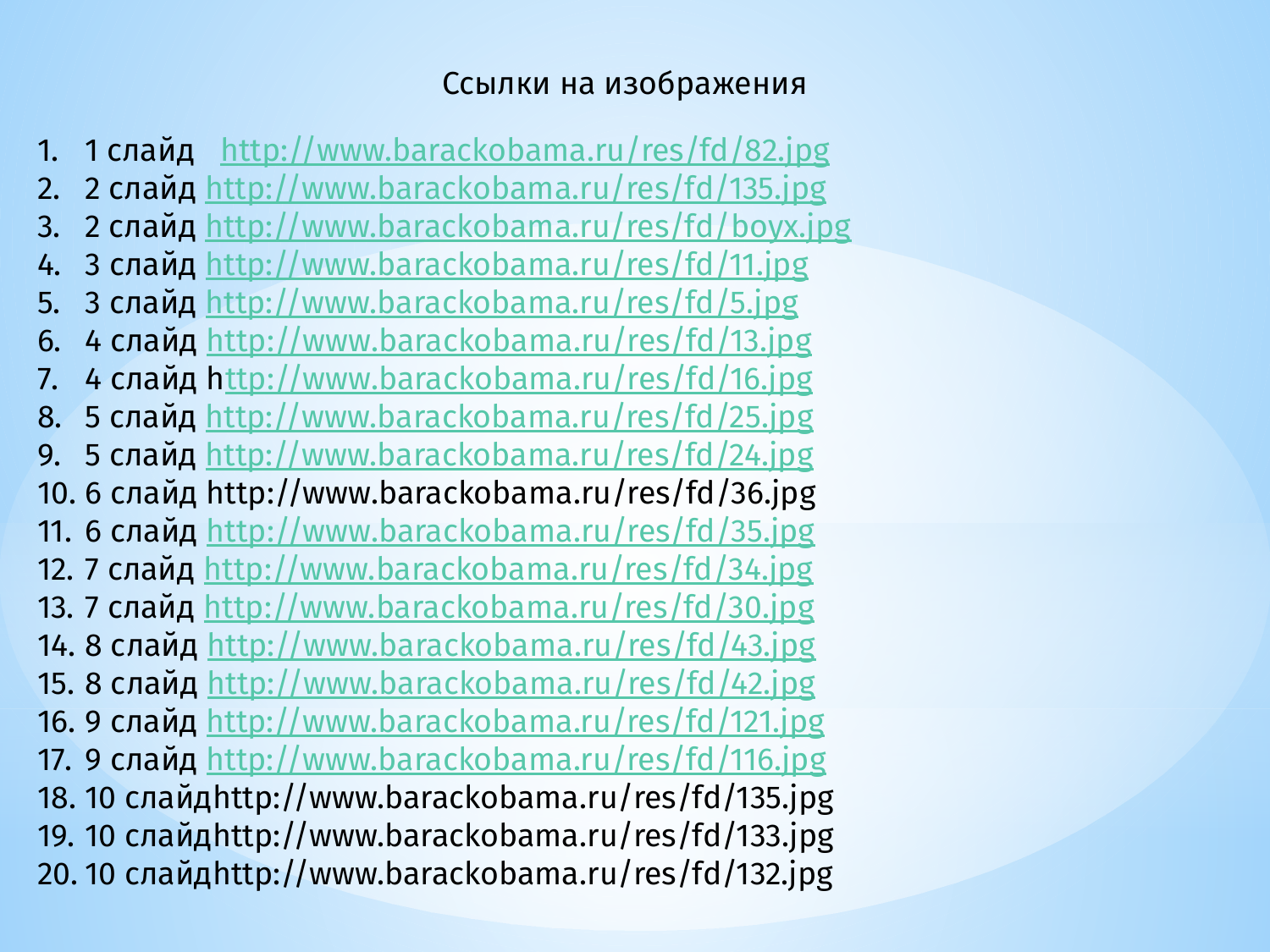

Ссылки на изображения
1 слайд   http://www.barackobama.ru/res/fd/82.jpg
2 слайд http://www.barackobama.ru/res/fd/135.jpg
2 слайд http://www.barackobama.ru/res/fd/boyx.jpg
3 слайд http://www.barackobama.ru/res/fd/11.jpg
3 слайд http://www.barackobama.ru/res/fd/5.jpg
4 слайд http://www.barackobama.ru/res/fd/13.jpg
4 слайд http://www.barackobama.ru/res/fd/16.jpg
5 слайд http://www.barackobama.ru/res/fd/25.jpg
5 слайд http://www.barackobama.ru/res/fd/24.jpg
6 слайд http://www.barackobama.ru/res/fd/36.jpg
6 слайд http://www.barackobama.ru/res/fd/35.jpg
7 слайд http://www.barackobama.ru/res/fd/34.jpg
7 слайд http://www.barackobama.ru/res/fd/30.jpg
8 слайд http://www.barackobama.ru/res/fd/43.jpg
8 слайд http://www.barackobama.ru/res/fd/42.jpg
9 слайд http://www.barackobama.ru/res/fd/121.jpg
9 слайд http://www.barackobama.ru/res/fd/116.jpg
10 слайдhttp://www.barackobama.ru/res/fd/135.jpg
10 слайдhttp://www.barackobama.ru/res/fd/133.jpg
10 слайдhttp://www.barackobama.ru/res/fd/132.jpg